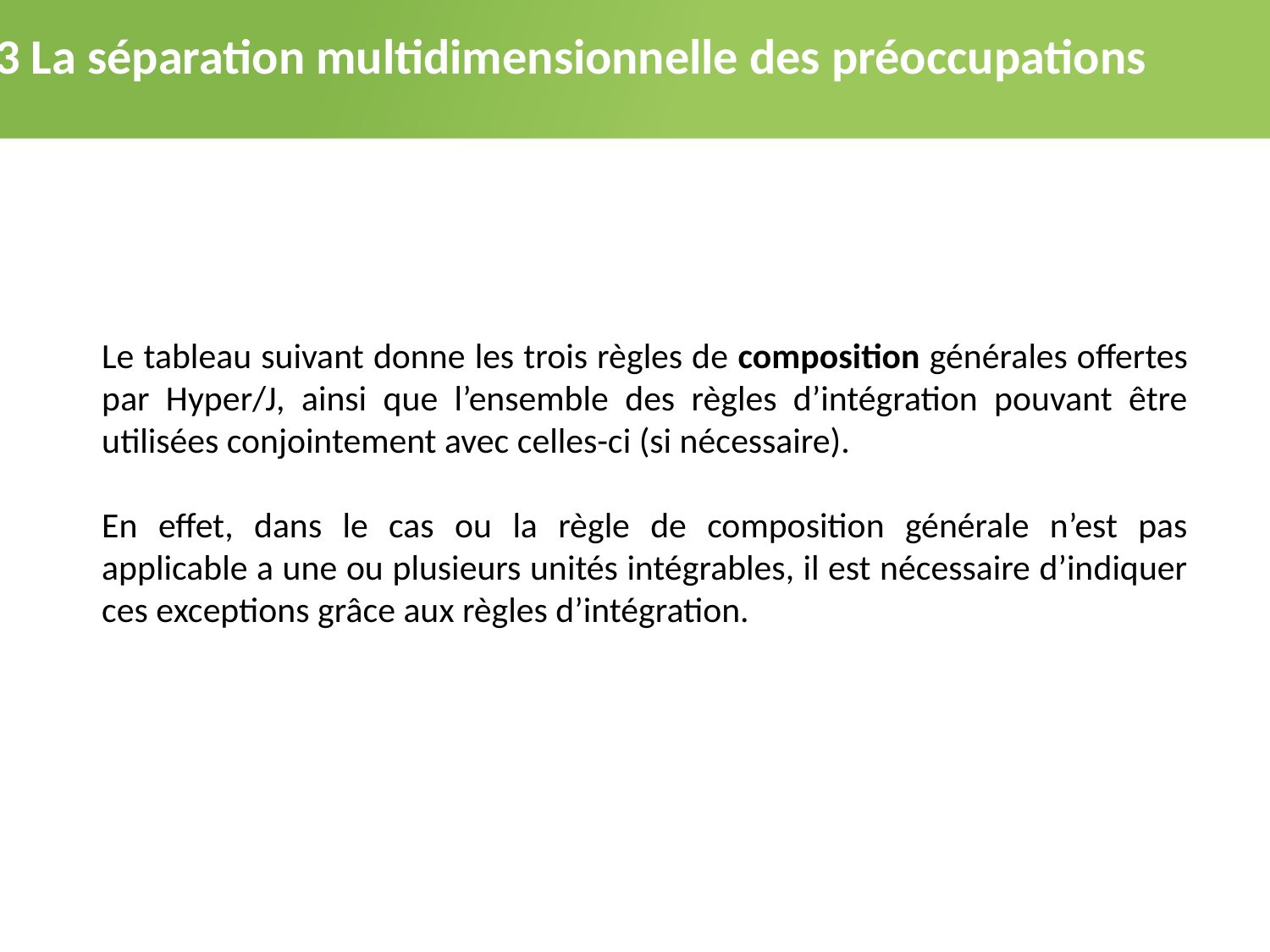

2.3 La séparation multidimensionnelle des préoccupations
Le tableau suivant donne les trois règles de composition générales offertes par Hyper/J, ainsi que l’ensemble des règles d’intégration pouvant être utilisées conjointement avec celles-ci (si nécessaire).

En effet, dans le cas ou la règle de composition générale n’est pas applicable a une ou plusieurs unités intégrables, il est nécessaire d’indiquer ces exceptions grâce aux règles d’intégration.